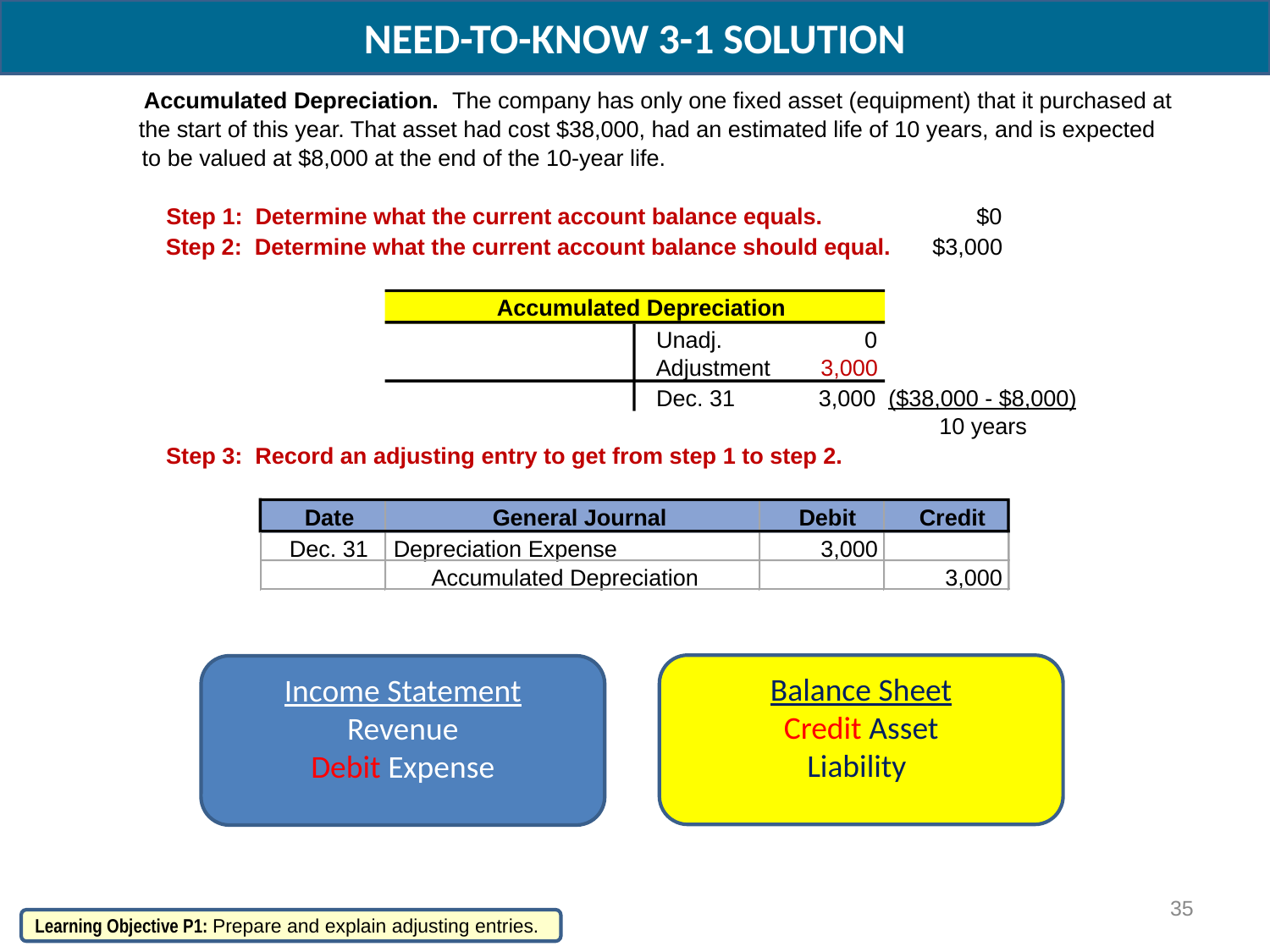

NEED-TO-KNOW 3-1 SOLUTION
Accumulated Depreciation.
  The company has only one fixed asset (equipment) that it purchased at
the start of this year. That asset had cost $38,000, had an estimated life of 10 years, and is expected
to be valued at $8,000 at the end of the 10-year life.
Step 1:  Determine what the current account balance equals.
$0
Step 2:  Determine what the current account balance should equal.
$3,000

Accumulated Depreciation

Unadj.
0
Adjustment
3,000

Dec. 31
3,000  ($38,000 - $8,000)
                   10 years
Step 3:  Record an adjusting entry to get from step 1 to step 2.

Date
General Journal
Debit
Credit

Dec. 31
Depreciation Expense
3,000

Accumulated Depreciation
3,000

Balance Sheet
Credit Asset
Liability
Income Statement
Revenue
Debit Expense
35
Learning Objective P1: Prepare and explain adjusting entries.